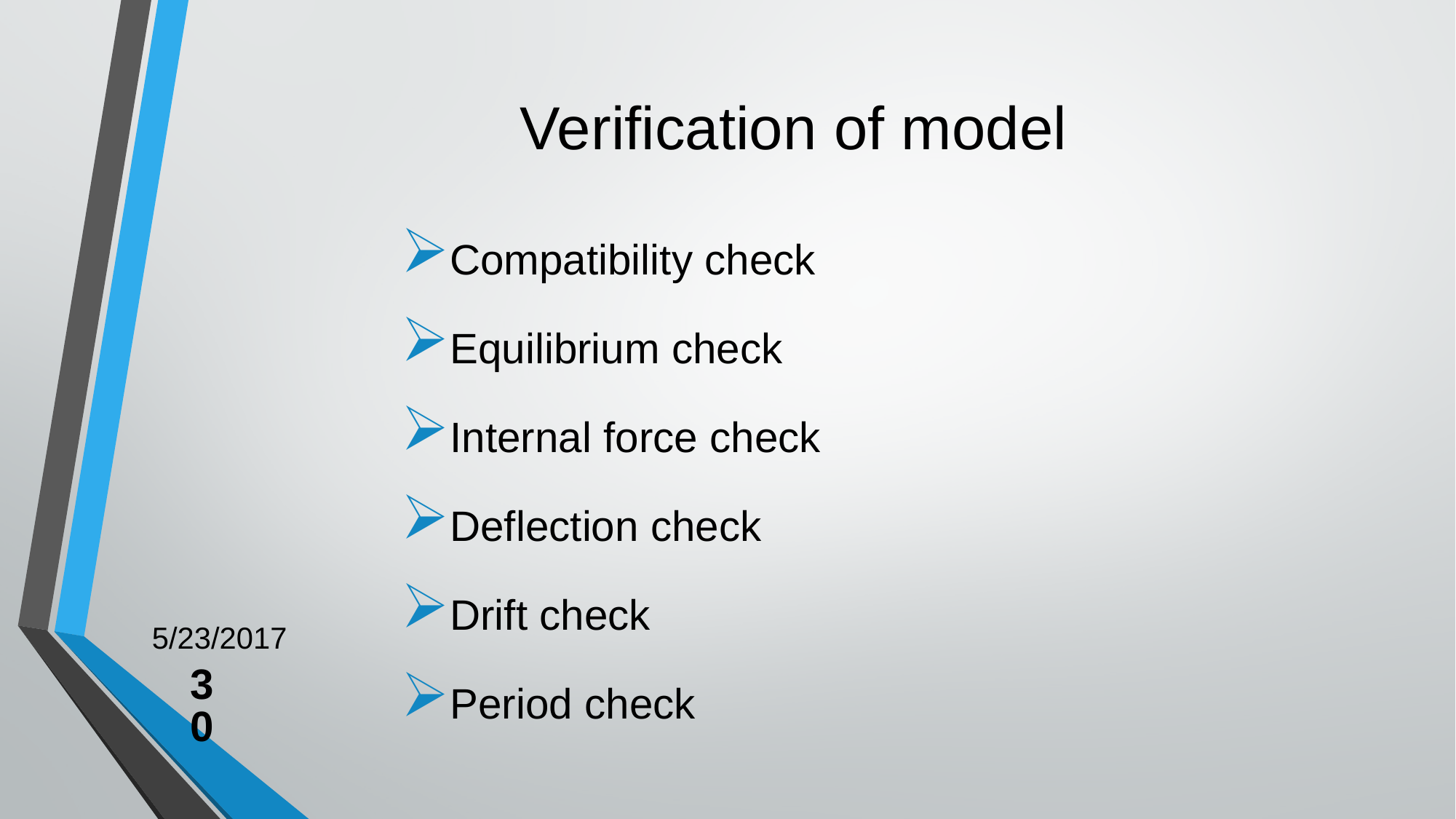

# Verification of model
Compatibility check
Equilibrium check
Internal force check
Deflection check
Drift check
Period check
5/23/2017
30